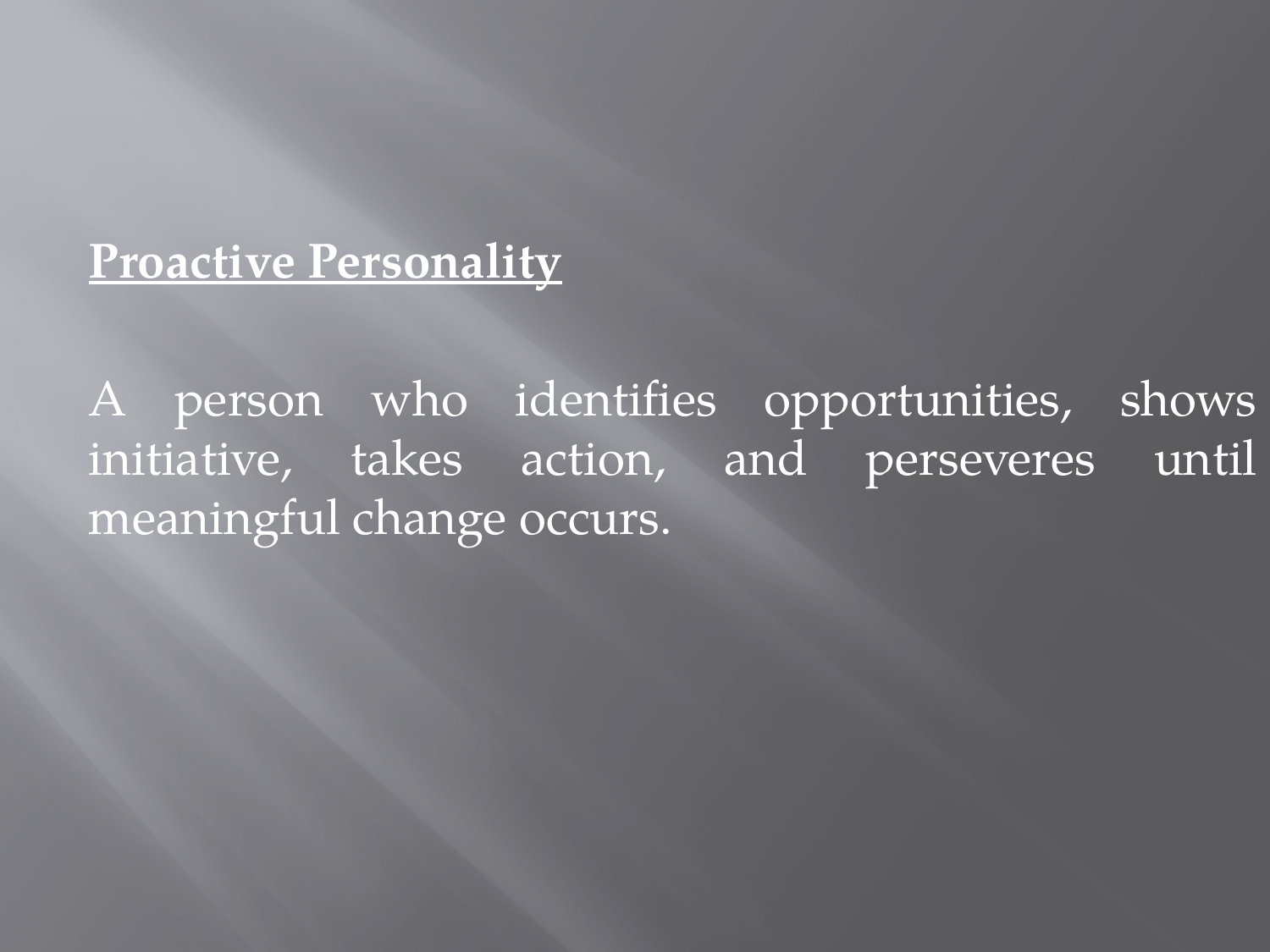

#
	Proactive Personality

	A person who identifies opportunities, shows initiative, takes action, and perseveres until meaningful change occurs.